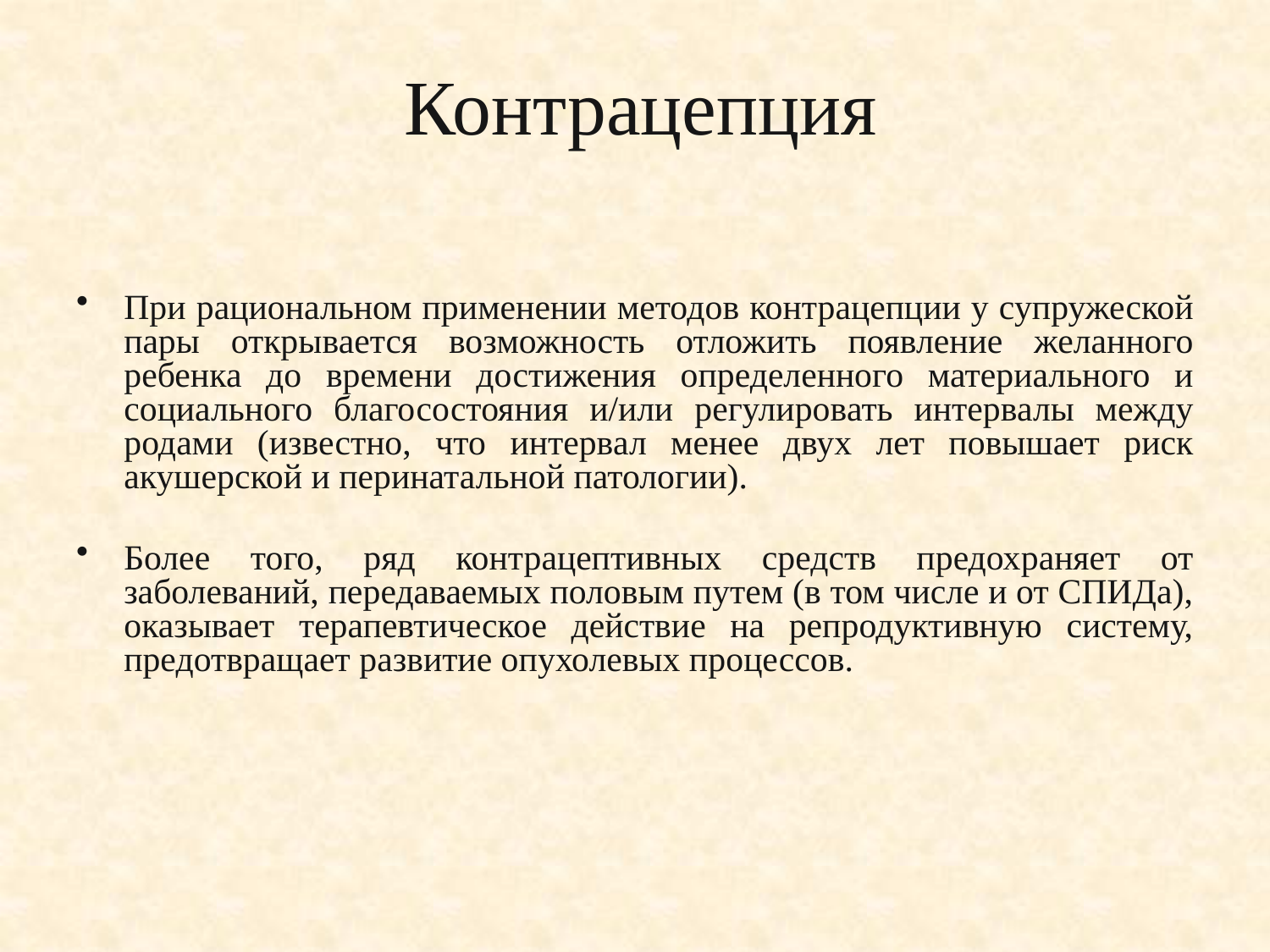

# Контрацепция
При рациональном применении методов контрацепции у супружеской пары открывается возможность отложить появление желанного ребенка до времени достижения определенного материального и социального благосостояния и/или регулировать интервалы между родами (известно, что интервал менее двух лет повышает риск акушерской и перинатальной патологии).

Более того, ряд контрацептивных средств предохраняет от заболеваний, передаваемых половым путем (в том числе и от СПИДа), оказывает терапевтическое действие на репродуктивную систему, предотвращает развитие опухолевых процессов.